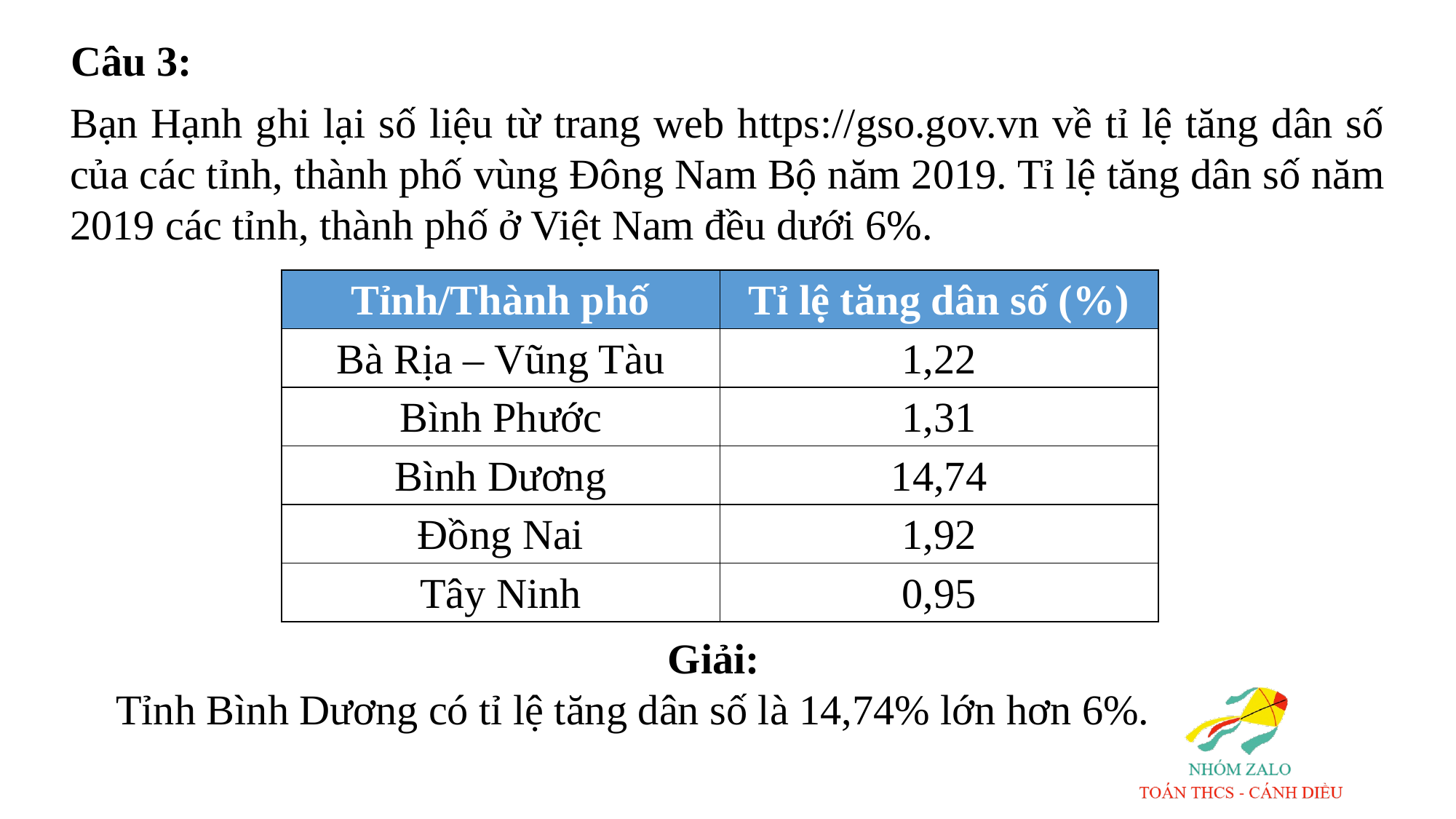

Câu 3:
Bạn Hạnh ghi lại số liệu từ trang web https://gso.gov.vn về tỉ lệ tăng dân số của các tỉnh, thành phố vùng Đông Nam Bộ năm 2019. Tỉ lệ tăng dân số năm 2019 các tỉnh, thành phố ở Việt Nam đều dưới 6%.
| Tỉnh/Thành phố | Tỉ lệ tăng dân số (%) |
| --- | --- |
| Bà Rịa – Vũng Tàu | 1,22 |
| Bình Phước | 1,31 |
| Bình Dương | 14,74 |
| Đồng Nai | 1,92 |
| Tây Ninh | 0,95 |
Giải:
Tỉnh Bình Dương có tỉ lệ tăng dân số là 14,74% lớn hơn 6%.